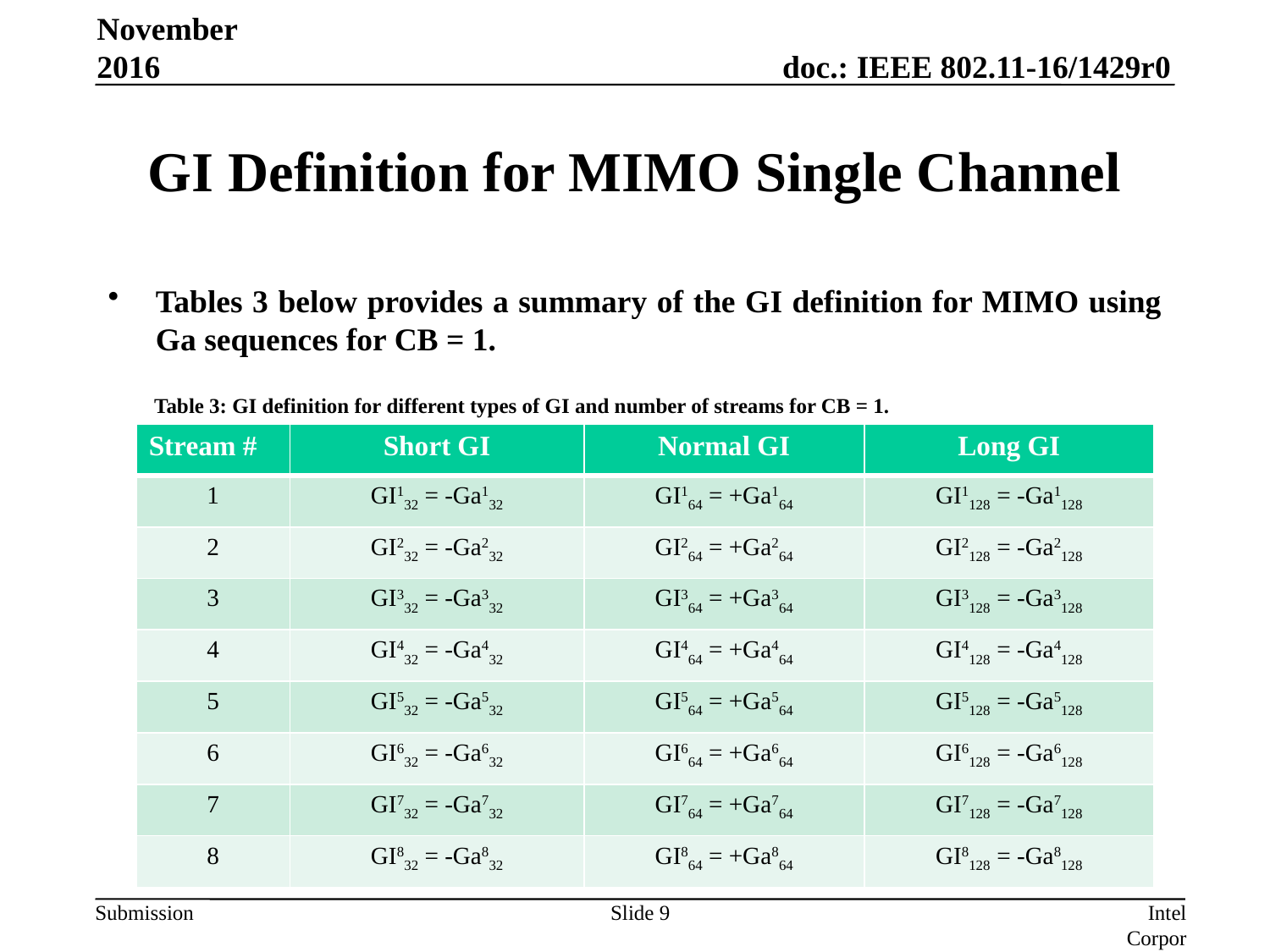

November 2016
# GI Definition for MIMO Single Channel
Tables 3 below provides a summary of the GI definition for MIMO using Ga sequences for CB = 1.
Table 3: GI definition for different types of GI and number of streams for CB = 1.
| Stream # | Short GI | Normal GI | Long GI |
| --- | --- | --- | --- |
| 1 | GI132 = -Ga132 | GI164 = +Ga164 | GI1128 = -Ga1128 |
| 2 | GI232 = -Ga232 | GI264 = +Ga264 | GI2128 = -Ga2128 |
| 3 | GI332 = -Ga332 | GI364 = +Ga364 | GI3128 = -Ga3128 |
| 4 | GI432 = -Ga432 | GI464 = +Ga464 | GI4128 = -Ga4128 |
| 5 | GI532 = -Ga532 | GI564 = +Ga564 | GI5128 = -Ga5128 |
| 6 | GI632 = -Ga632 | GI664 = +Ga664 | GI6128 = -Ga6128 |
| 7 | GI732 = -Ga732 | GI764 = +Ga764 | GI7128 = -Ga7128 |
| 8 | GI832 = -Ga832 | GI864 = +Ga864 | GI8128 = -Ga8128 |
Slide 9
Intel Corporation